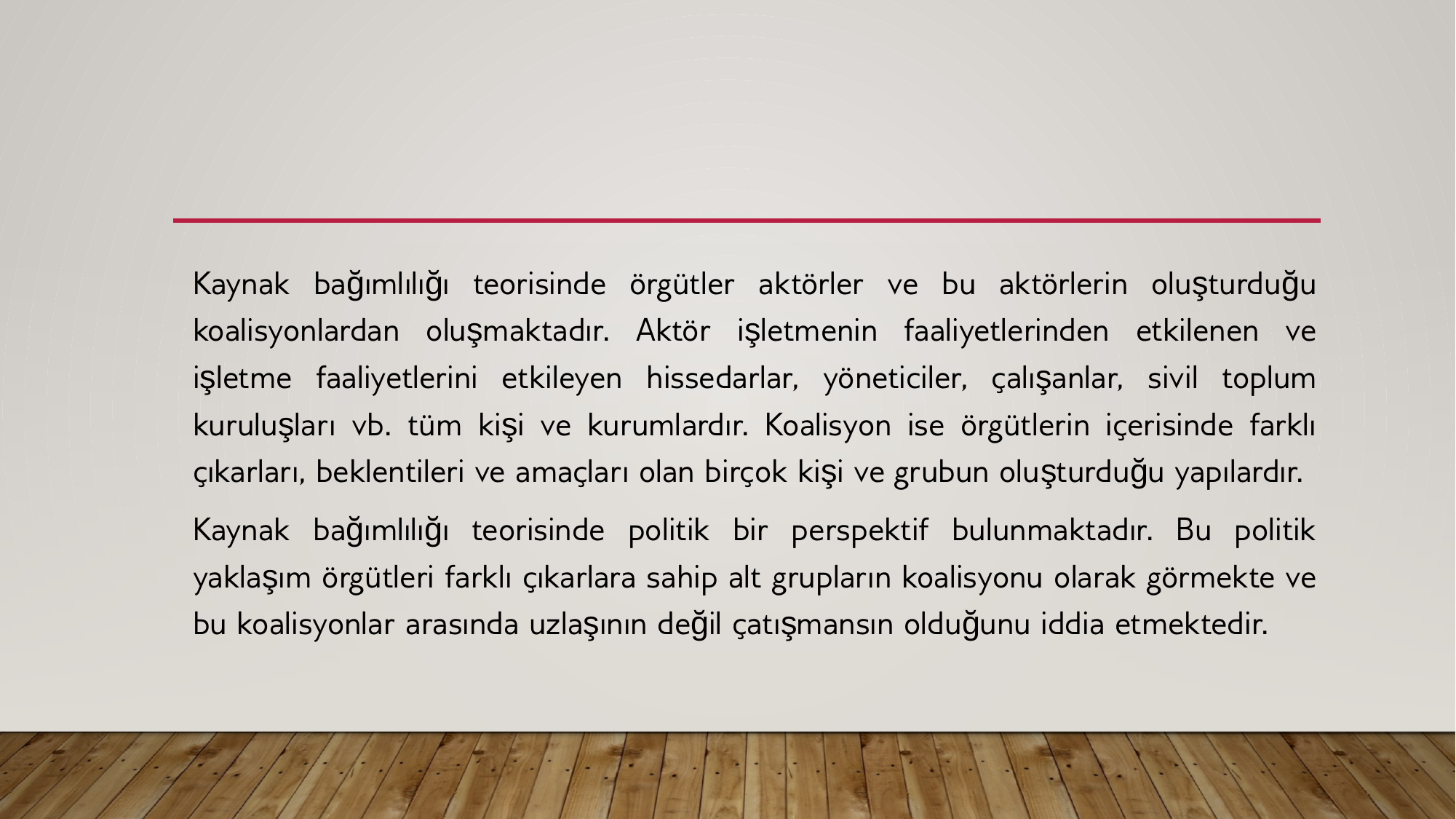

#
Kaynak bağımlılığı teorisinde örgütler aktörler ve bu aktörlerin oluşturduğu koalisyonlardan oluşmaktadır. Aktör işletmenin faaliyetlerinden etkilenen ve işletme faaliyetlerini etkileyen hissedarlar, yöneticiler, çalışanlar, sivil toplum kuruluşları vb. tüm kişi ve kurumlardır. Koalisyon ise örgütlerin içerisinde farklı çıkarları, beklentileri ve amaçları olan birçok kişi ve grubun oluşturduğu yapılardır.
Kaynak bağımlılığı teorisinde politik bir perspektif bulunmaktadır. Bu politik yaklaşım örgütleri farklı çıkarlara sahip alt grupların koalisyonu olarak görmekte ve bu koalisyonlar arasında uzlaşının değil çatışmansın olduğunu iddia etmektedir.